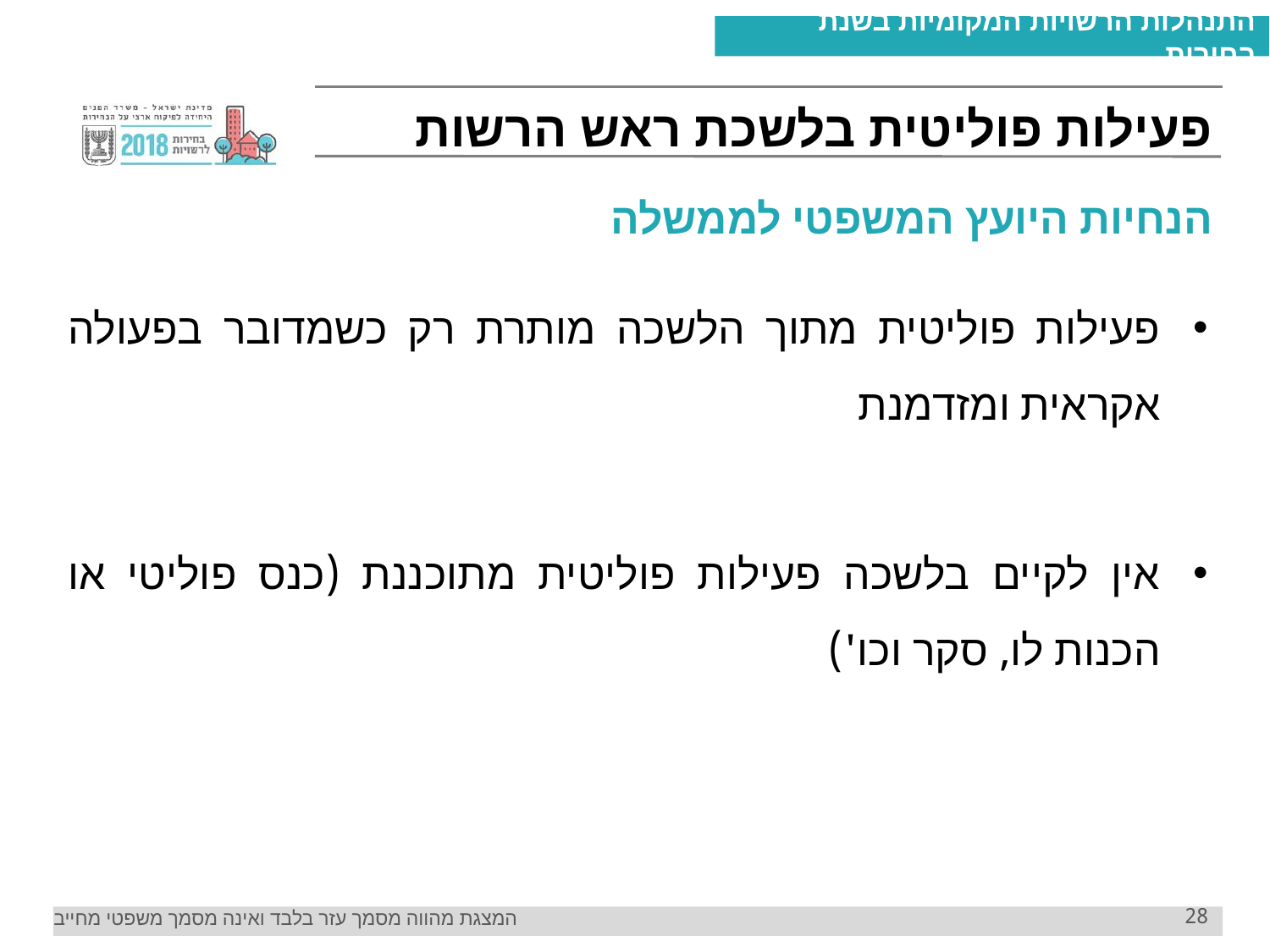

0  6  6
# פעילות פוליטית בלשכת ראש הרשות
הנחיות היועץ המשפטי לממשלה
פעילות פוליטית מתוך הלשכה מותרת רק כשמדובר בפעולה אקראית ומזדמנת

אין לקיים בלשכה פעילות פוליטית מתוכננת (כנס פוליטי או הכנות לו, סקר וכו')